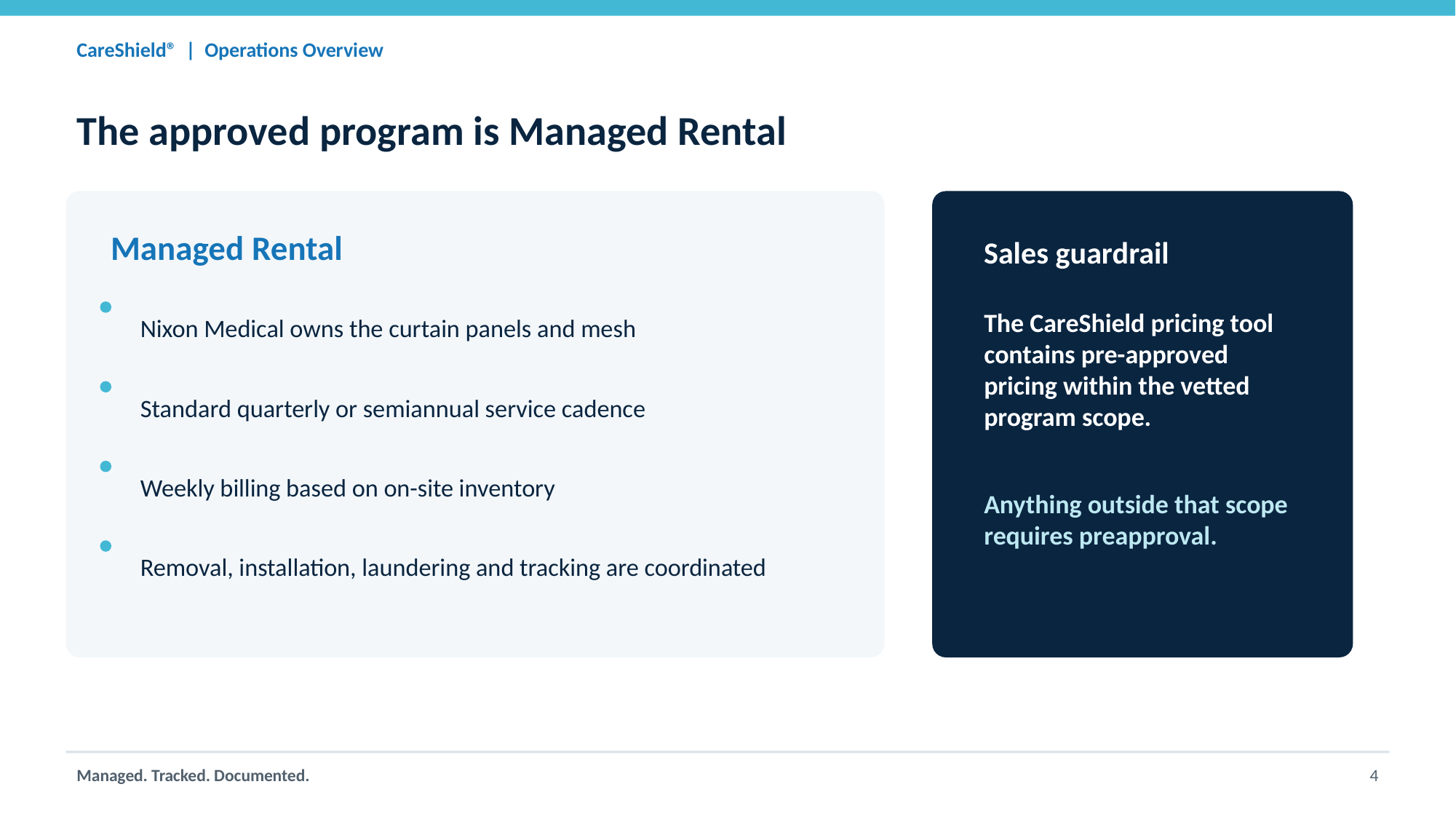

CareShield®  |  Operations Overview
The approved program is Managed Rental

Managed Rental
Sales guardrail
Nixon Medical owns the curtain panels and mesh
The CareShield pricing tool contains pre-approved pricing within the vetted program scope.

Standard quarterly or semiannual service cadence

Weekly billing based on on-site inventory

Anything outside that scope requires preapproval.
Removal, installation, laundering and tracking are coordinated

Managed. Tracked. Documented.
4